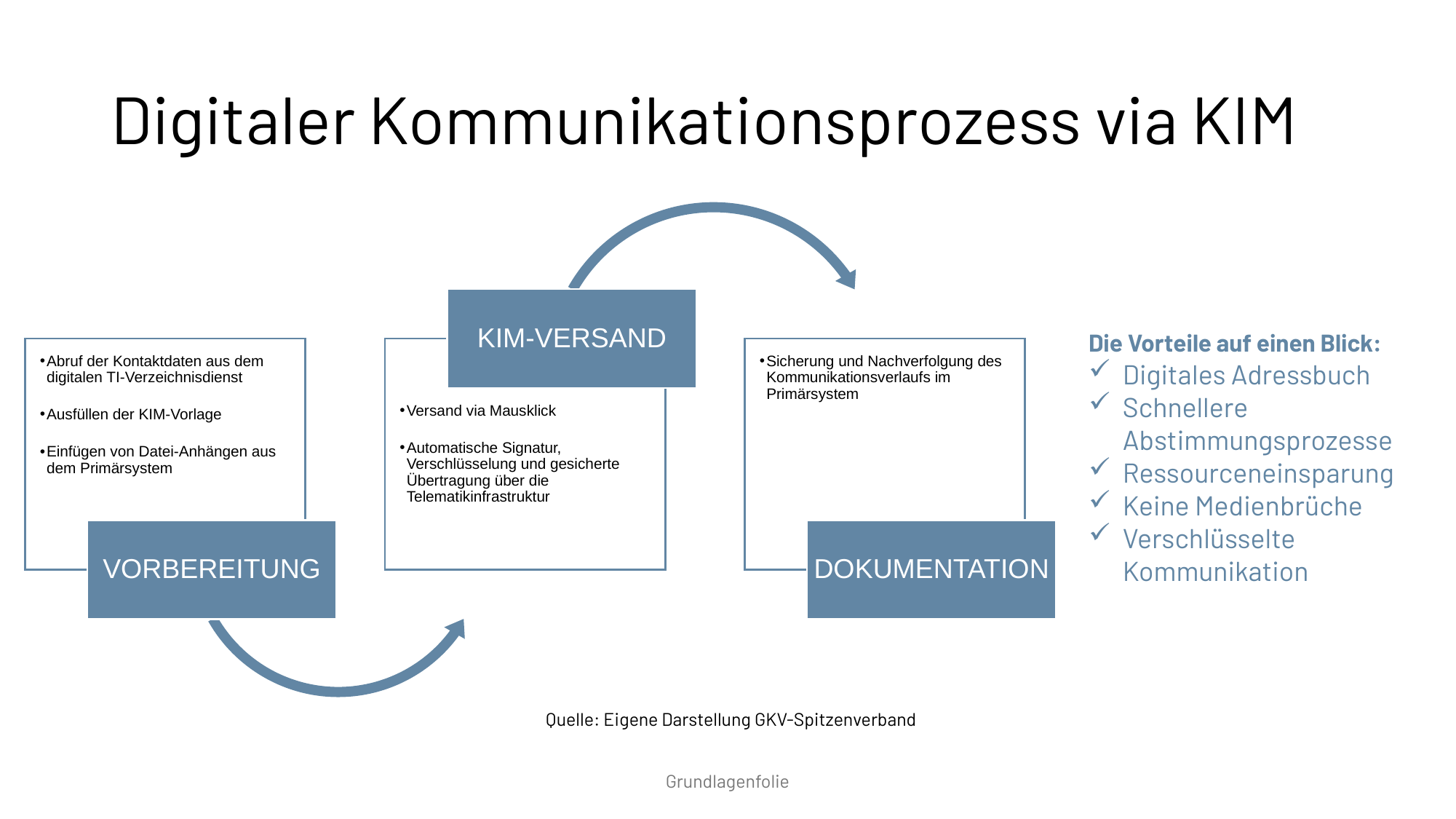

# Digitaler Kommunikationsprozess via KIM
Abruf der Kontaktdaten aus dem digitalen TI-Verzeichnisdienst

Ausfüllen der KIM-Vorlage

Einfügen von Datei-Anhängen aus dem Primärsystem

VORBEREITUNG
Versand via Mausklick

Automatische Signatur, Verschlüsselung und gesicherte Übertragung über die Telematikinfrastruktur

KIM-VERSAND
Sicherung und Nachverfolgung des Kommunikationsverlaufs im Primärsystem
DOKUMENTATION
Die Vorteile auf einen Blick:
Digitales Adressbuch
Schnellere Abstimmungsprozesse
Ressourceneinsparung
Keine Medienbrüche
Verschlüsselte Kommunikation
Quelle: Eigene Darstellung GKV-Spitzenverband
Grundlagenfolie